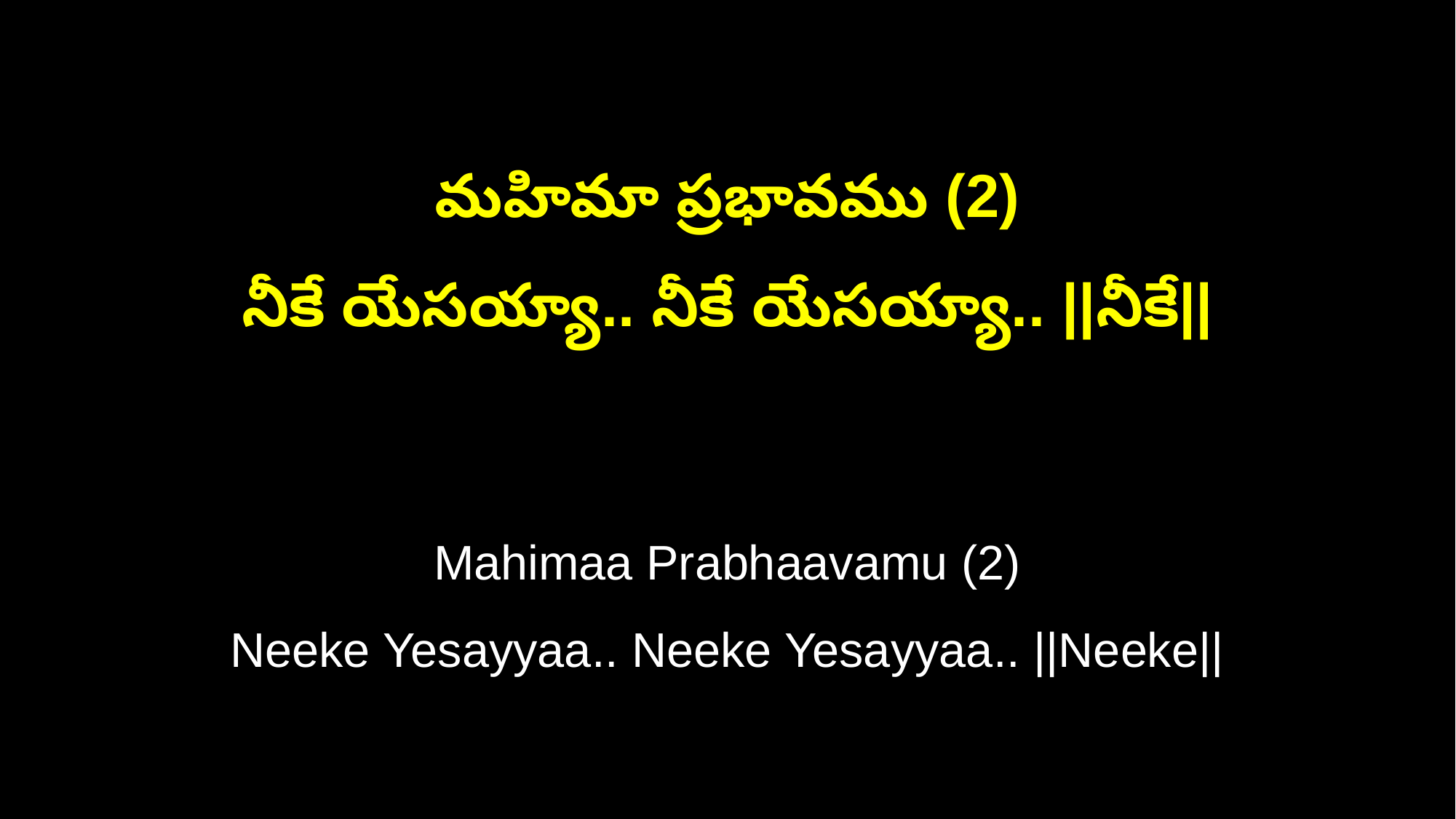

మహిమా ప్రభావము (2)
నీకే యేసయ్యా.. నీకే యేసయ్యా.. ||నీకే||
Mahimaa Prabhaavamu (2)
Neeke Yesayyaa.. Neeke Yesayyaa.. ||Neeke||